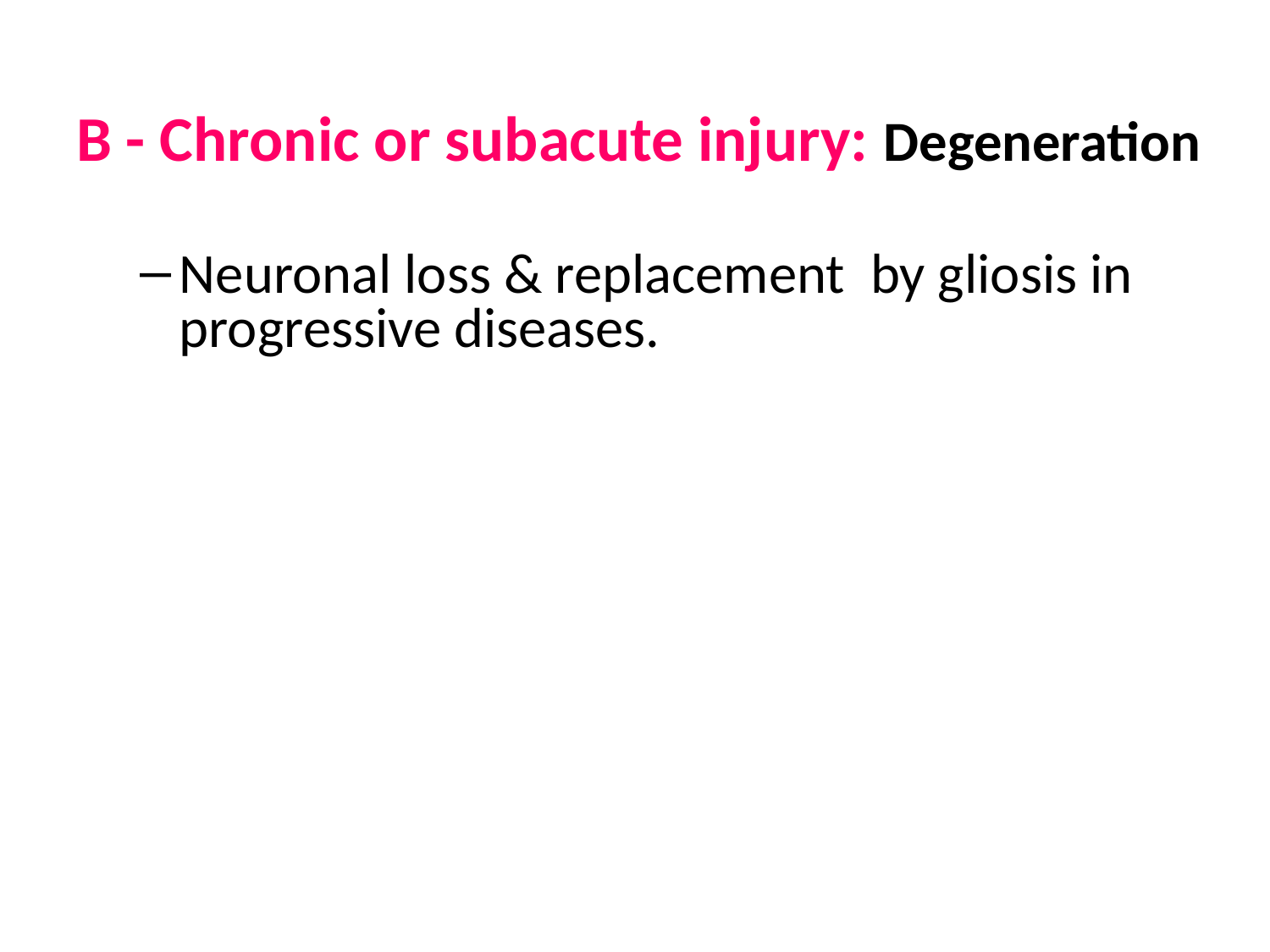

B - Chronic or subacute injury: Degeneration

Neuronal loss & replacement  by gliosis in progressive diseases.